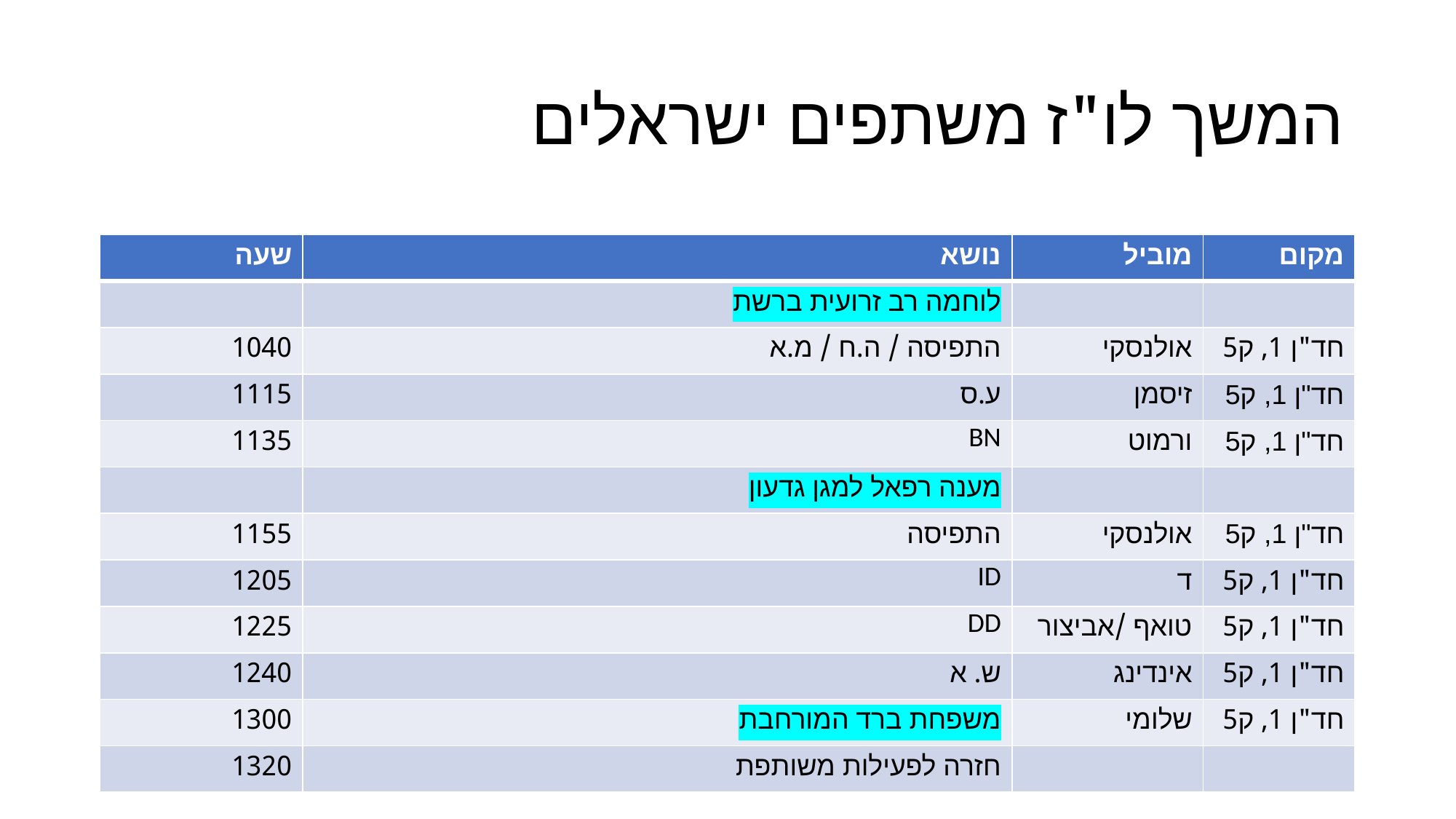

# המשך לו"ז משתפים ישראלים
| שעה | נושא | מוביל | מקום |
| --- | --- | --- | --- |
|  | לוחמה רב זרועית ברשת |  |  |
| 1040 | התפיסה / ה.ח / מ.א | אולנסקי | חד"ן 1, ק5 |
| 1115 | ע.ס | זיסמן | חד"ן 1, ק5 |
| 1135 | BN | ורמוט | חד"ן 1, ק5 |
|  | מענה רפאל למגן גדעון |  |  |
| 1155 | התפיסה | אולנסקי | חד"ן 1, ק5 |
| 1205 | ID | ד | חד"ן 1, ק5 |
| 1225 | DD | טואף /אביצור | חד"ן 1, ק5 |
| 1240 | ש. א | אינדינג | חד"ן 1, ק5 |
| 1300 | משפחת ברד המורחבת | שלומי | חד"ן 1, ק5 |
| 1320 | חזרה לפעילות משותפת |  |  |